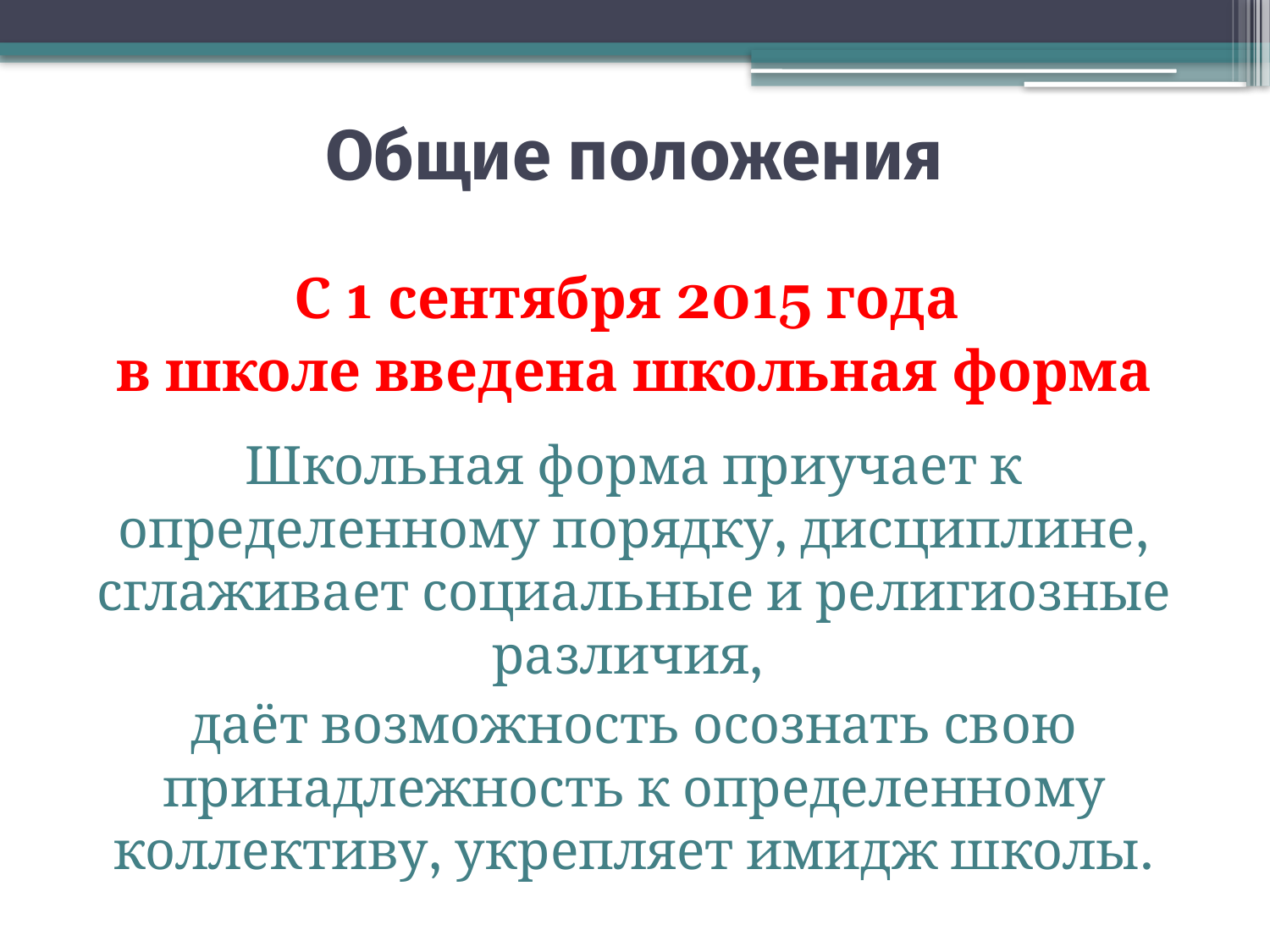

# Общие положения
С 1 сентября 2015 года
в школе введена школьная форма

Школьная форма приучает к определенному порядку, дисциплине, сглаживает социальные и религиозные различия,
даёт возможность осознать свою принадлежность к определенному коллективу, укрепляет имидж школы.